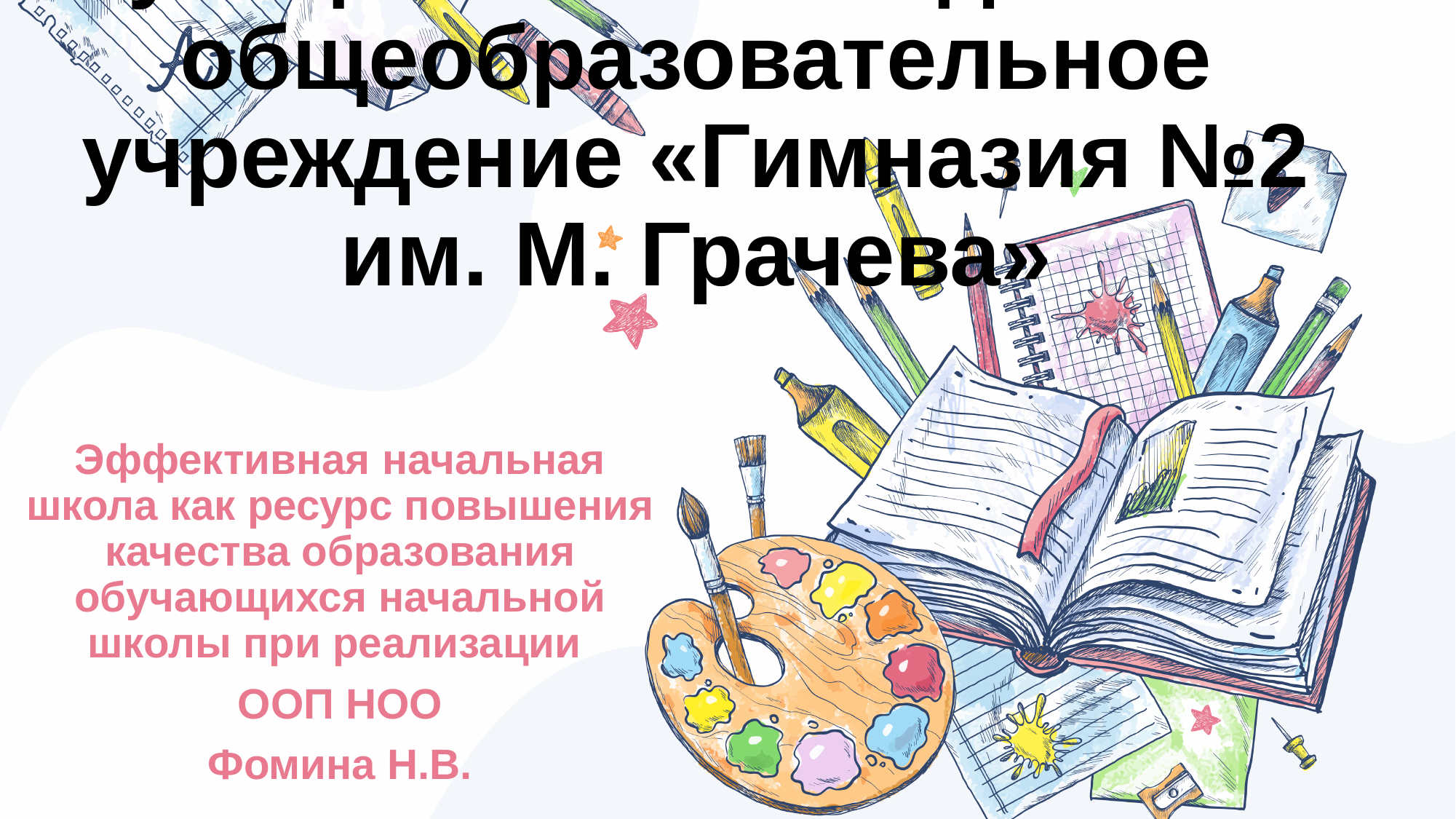

Муниципальное бюджетное общеобразовательное учреждение «Гимназия №2 им. М. Грачева»
Эффективная начальная школа как ресурс повышения качества образования обучающихся начальной школы при реализации
ООП НОО
Фомина Н.В.